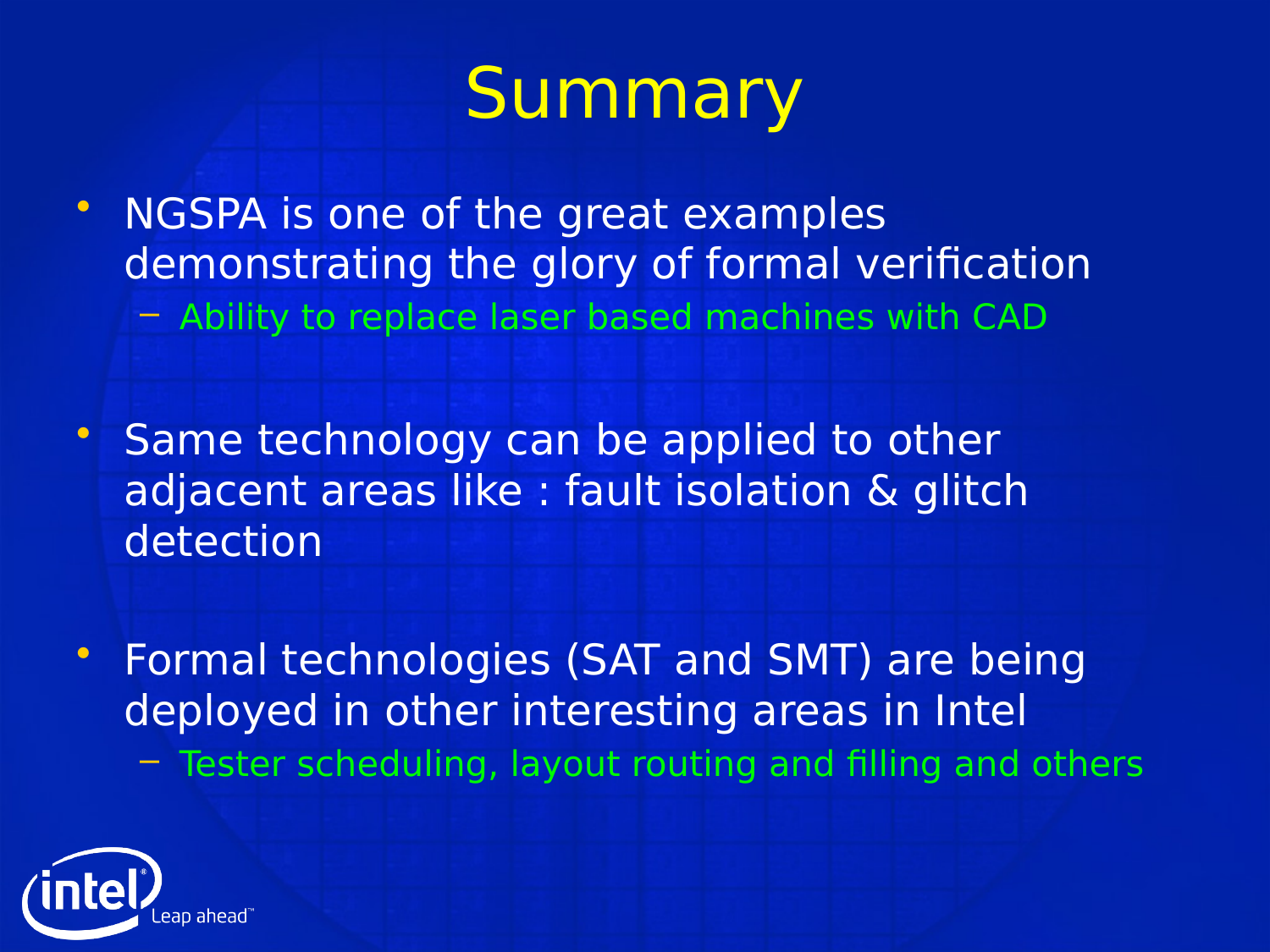

# Summary
NGSPA is one of the great examples demonstrating the glory of formal verification
Ability to replace laser based machines with CAD

Same technology can be applied to other adjacent areas like : fault isolation & glitch detection

Formal technologies (SAT and SMT) are being deployed in other interesting areas in Intel
Tester scheduling, layout routing and filling and others